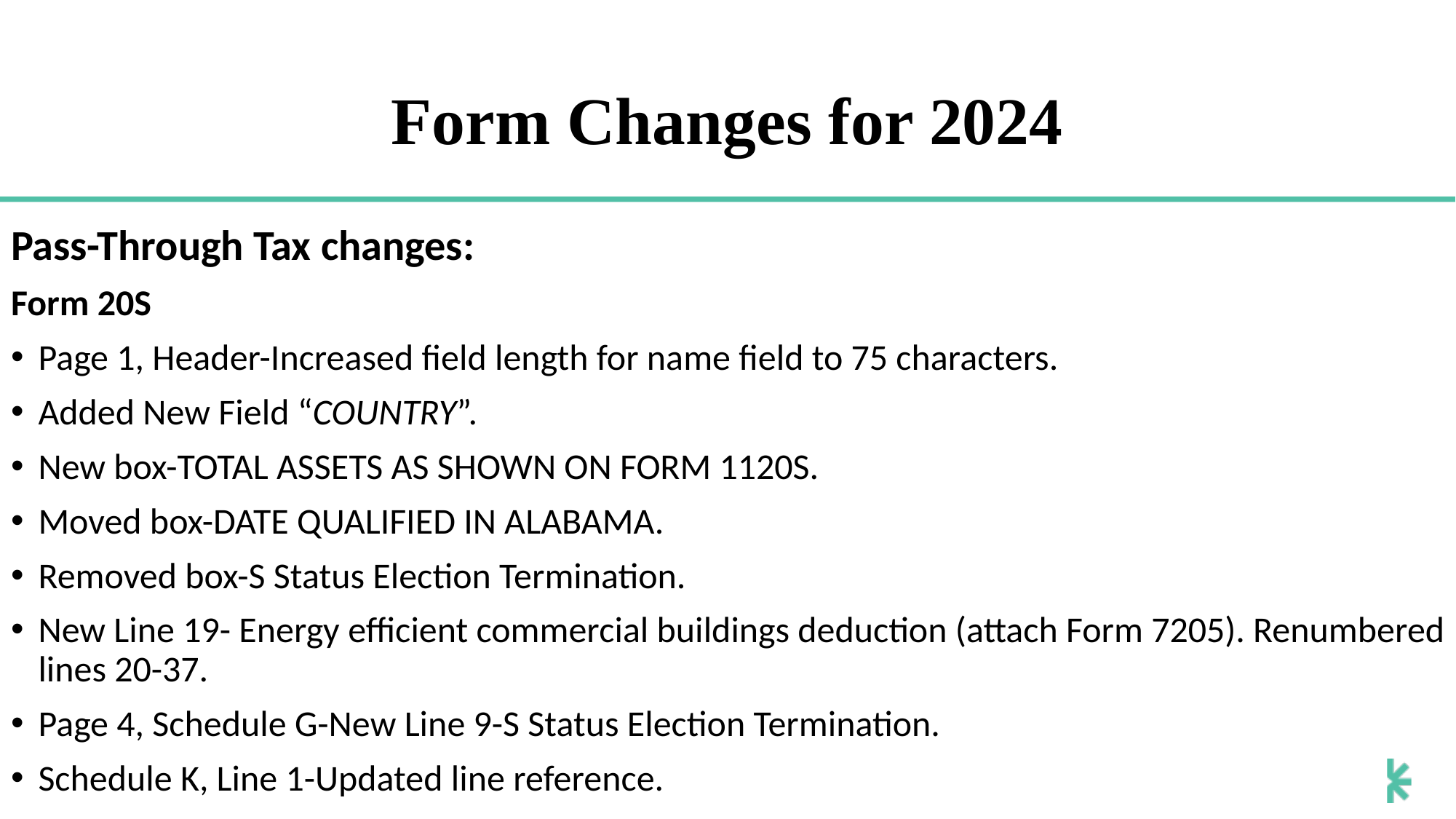

# Form Changes for 2024
Pass-Through Tax changes:
Form 20S
Page 1, Header-Increased field length for name field to 75 characters.
Added New Field “COUNTRY”.
New box-TOTAL ASSETS AS SHOWN ON FORM 1120S.
Moved box-DATE QUALIFIED IN ALABAMA.
Removed box-S Status Election Termination.
New Line 19- Energy efficient commercial buildings deduction (attach Form 7205). Renumbered lines 20-37.
Page 4, Schedule G-New Line 9-S Status Election Termination.
Schedule K, Line 1-Updated line reference.